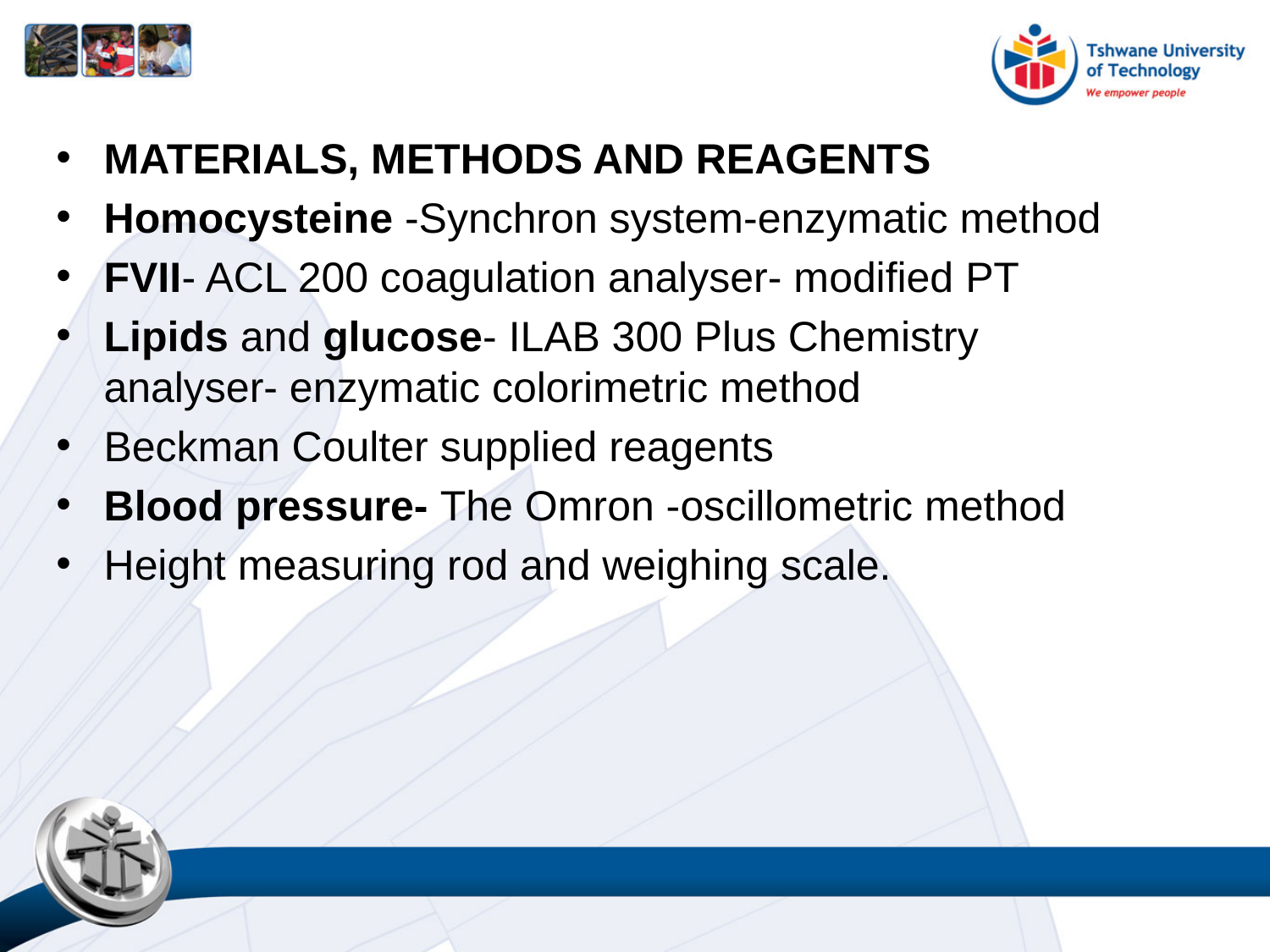

MATERIALS, METHODS AND REAGENTS
Homocysteine -Synchron system-enzymatic method
FVII- ACL 200 coagulation analyser- modified PT
Lipids and glucose- ILAB 300 Plus Chemistry analyser- enzymatic colorimetric method
Beckman Coulter supplied reagents
Blood pressure- The Omron -oscillometric method
Height measuring rod and weighing scale.